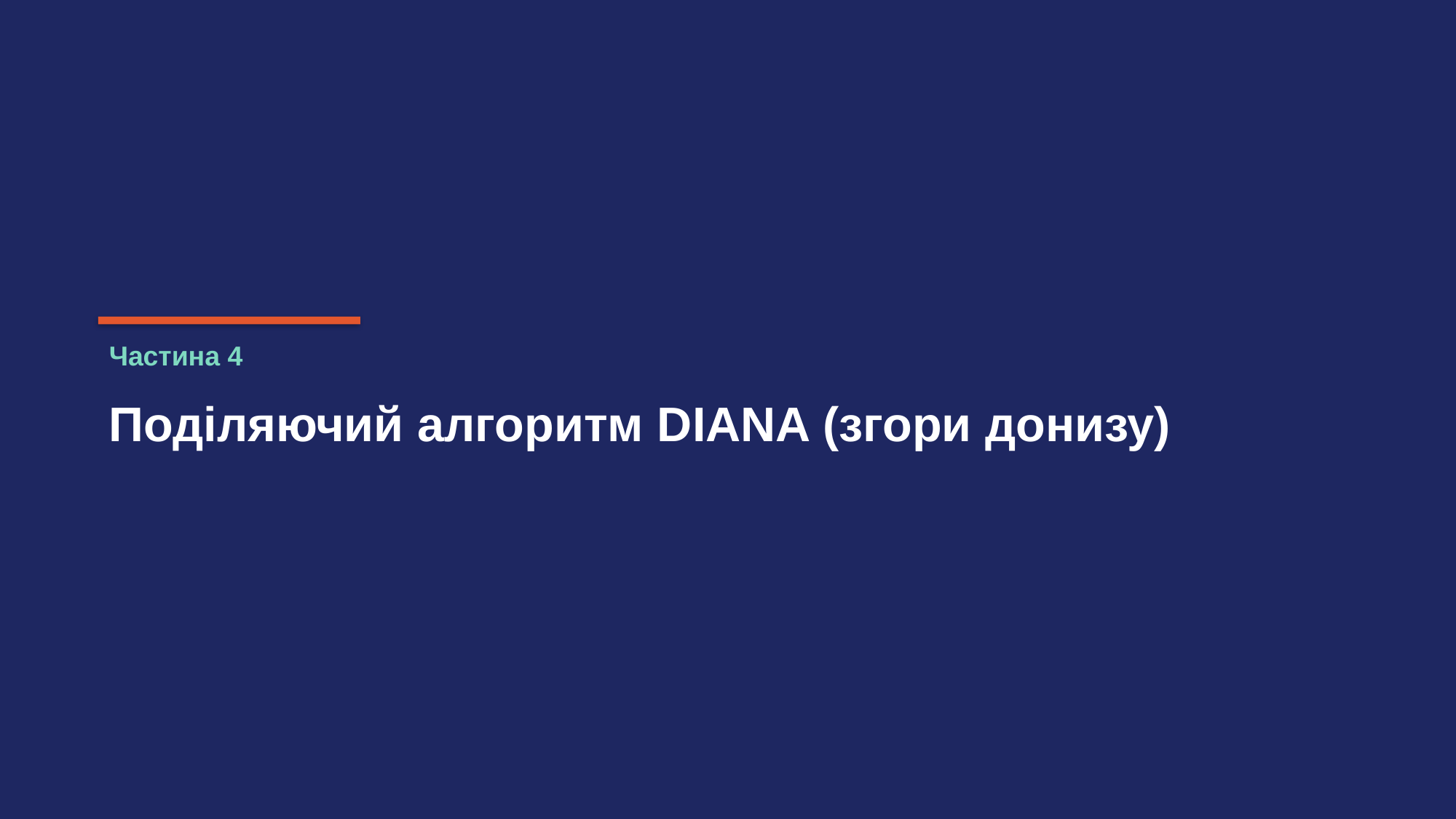

Частина 4
Поділяючий алгоритм DIANA (згори донизу)